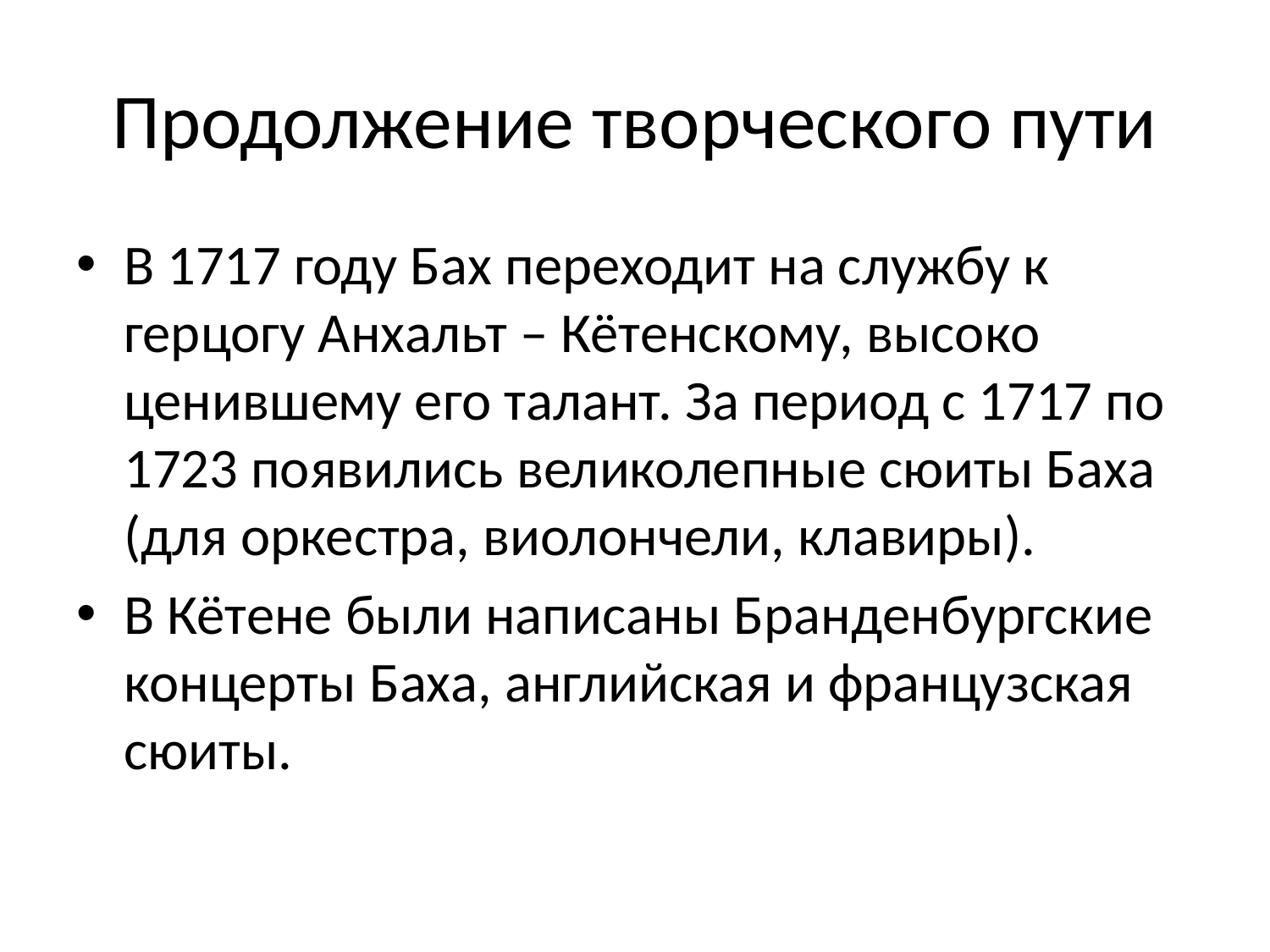

# Продолжение творческого пути
В 1717 году Бах переходит на службу к герцогу Анхальт – Кётенскому, высоко ценившему его талант. За период с 1717 по 1723 появились великолепные сюиты Баха (для оркестра, виолончели, клавиры).
В Кётене были написаны Бранденбургские концерты Баха, английская и французская сюиты.